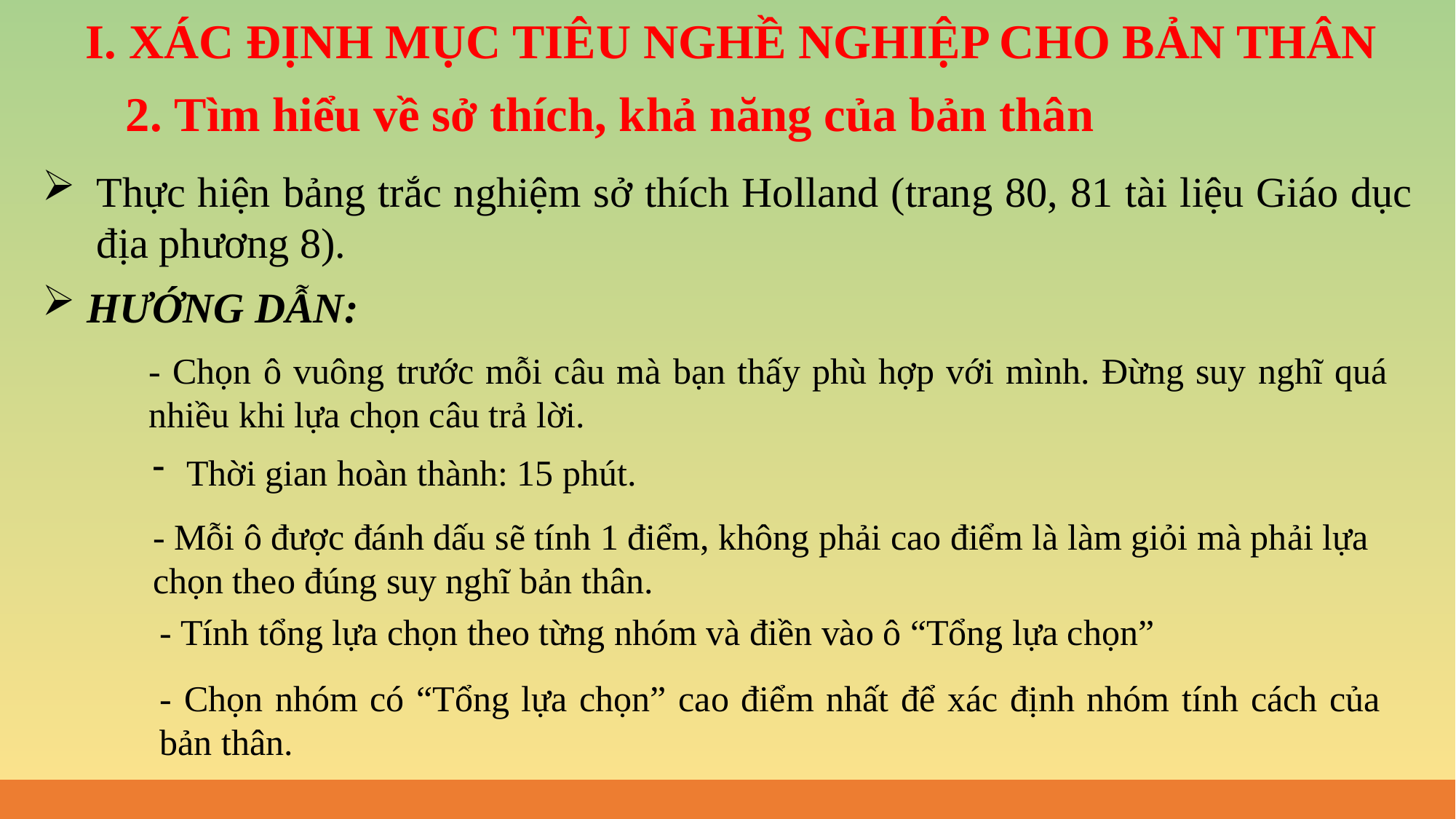

I. XÁC ĐỊNH MỤC TIÊU NGHỀ NGHIỆP CHO BẢN THÂN
2. Tìm hiểu về sở thích, khả năng của bản thân
Thực hiện bảng trắc nghiệm sở thích Holland (trang 80, 81 tài liệu Giáo dục địa phương 8).
 HƯỚNG DẪN:
- Chọn ô vuông trước mỗi câu mà bạn thấy phù hợp với mình. Đừng suy nghĩ quá nhiều khi lựa chọn câu trả lời.
Thời gian hoàn thành: 15 phút.
- Mỗi ô được đánh dấu sẽ tính 1 điểm, không phải cao điểm là làm giỏi mà phải lựa chọn theo đúng suy nghĩ bản thân.
- Tính tổng lựa chọn theo từng nhóm và điền vào ô “Tổng lựa chọn”
- Chọn nhóm có “Tổng lựa chọn” cao điểm nhất để xác định nhóm tính cách của bản thân.